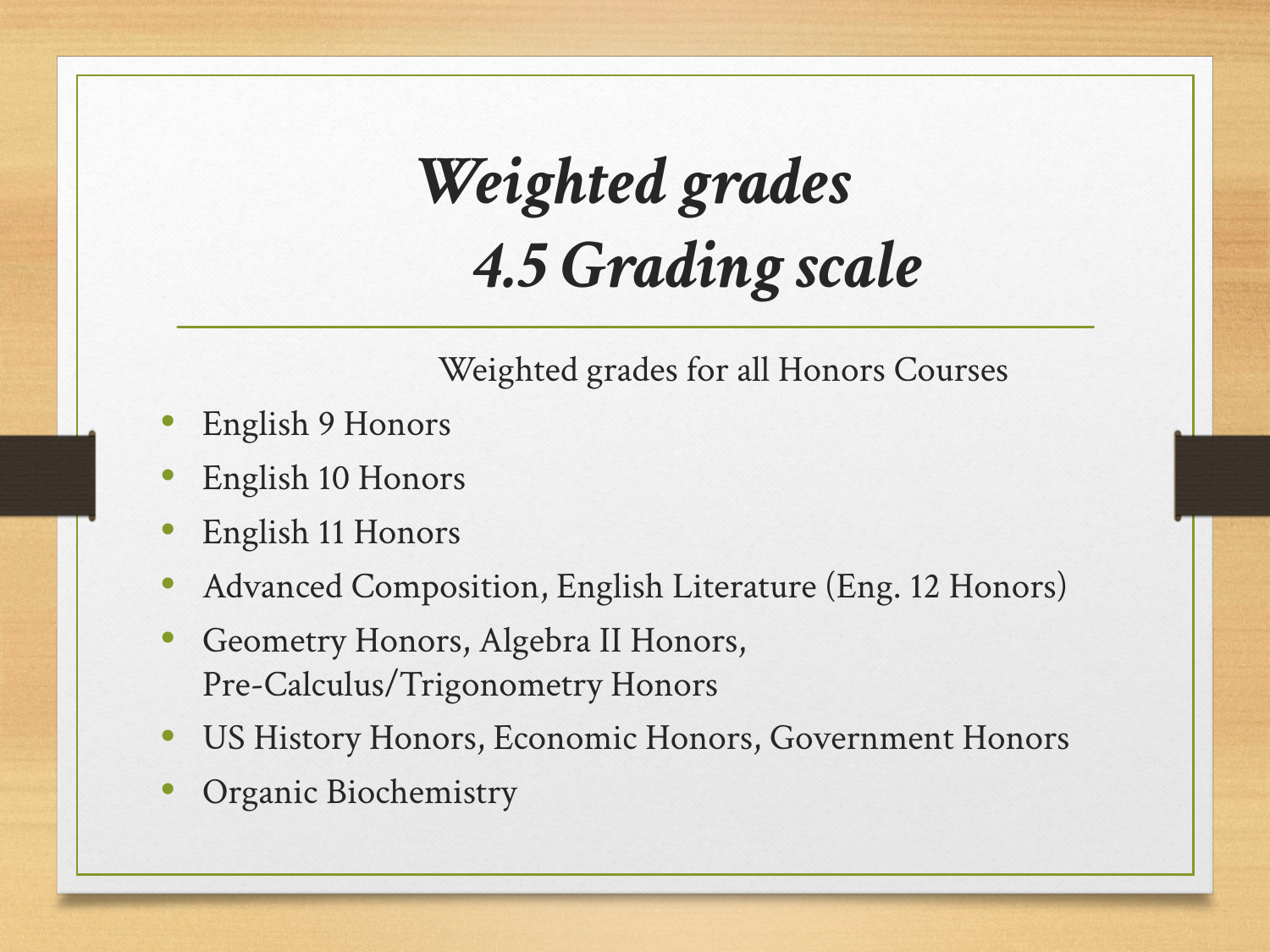

# Weighted grades 4.5 Grading scale
Weighted grades for all Honors Courses
English 9 Honors
English 10 Honors
English 11 Honors
Advanced Composition, English Literature (Eng. 12 Honors)
Geometry Honors, Algebra II Honors, Pre-Calculus/Trigonometry Honors
US History Honors, Economic Honors, Government Honors
Organic Biochemistry